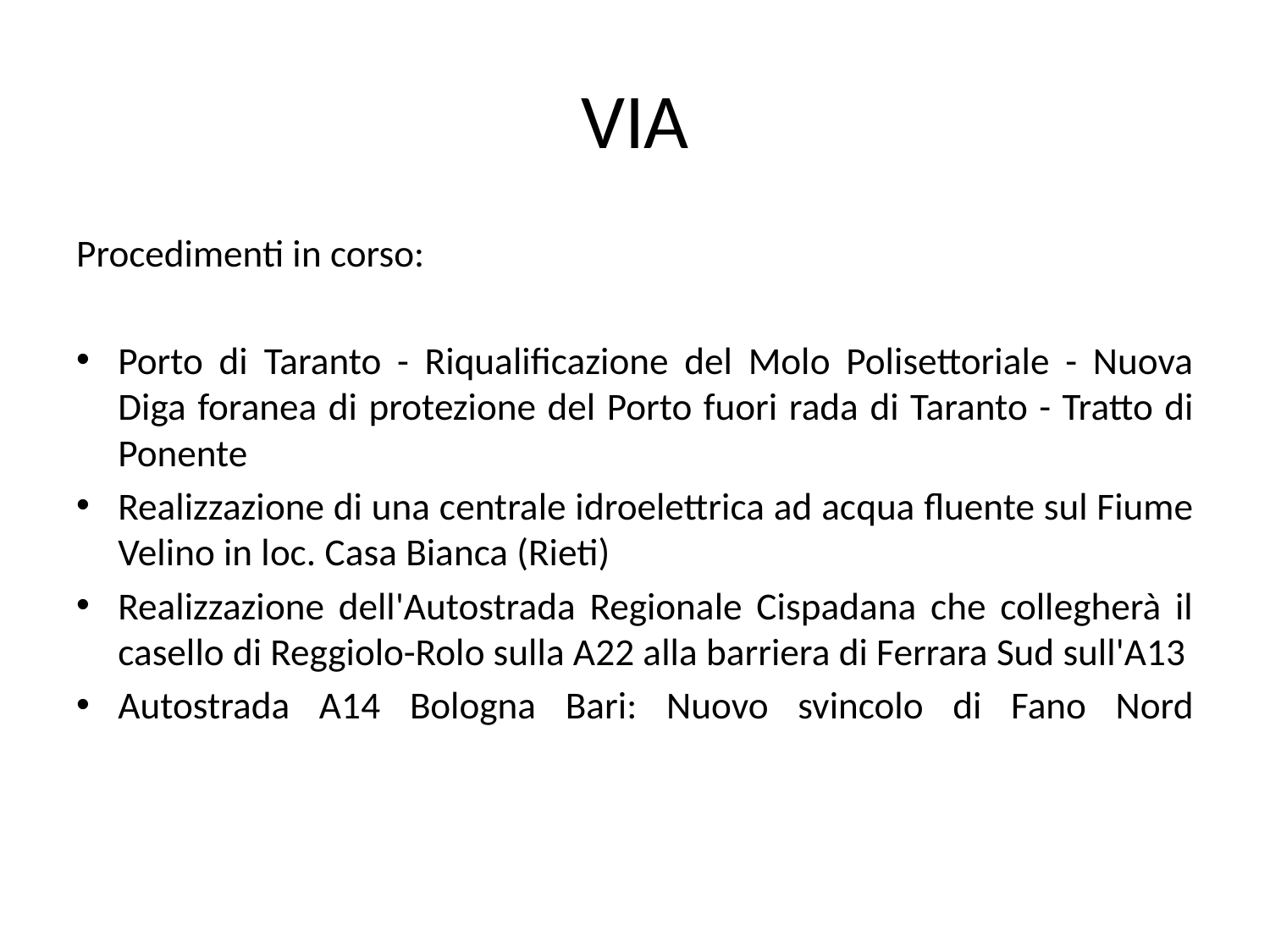

# VIA
Procedimenti in corso:

Porto di Taranto - Riqualificazione del Molo Polisettoriale - Nuova Diga foranea di protezione del Porto fuori rada di Taranto - Tratto di Ponente
Realizzazione di una centrale idroelettrica ad acqua fluente sul Fiume Velino in loc. Casa Bianca (Rieti)
Realizzazione dell'Autostrada Regionale Cispadana che collegherà il casello di Reggiolo-Rolo sulla A22 alla barriera di Ferrara Sud sull'A13
Autostrada A14 Bologna Bari: Nuovo svincolo di Fano Nord